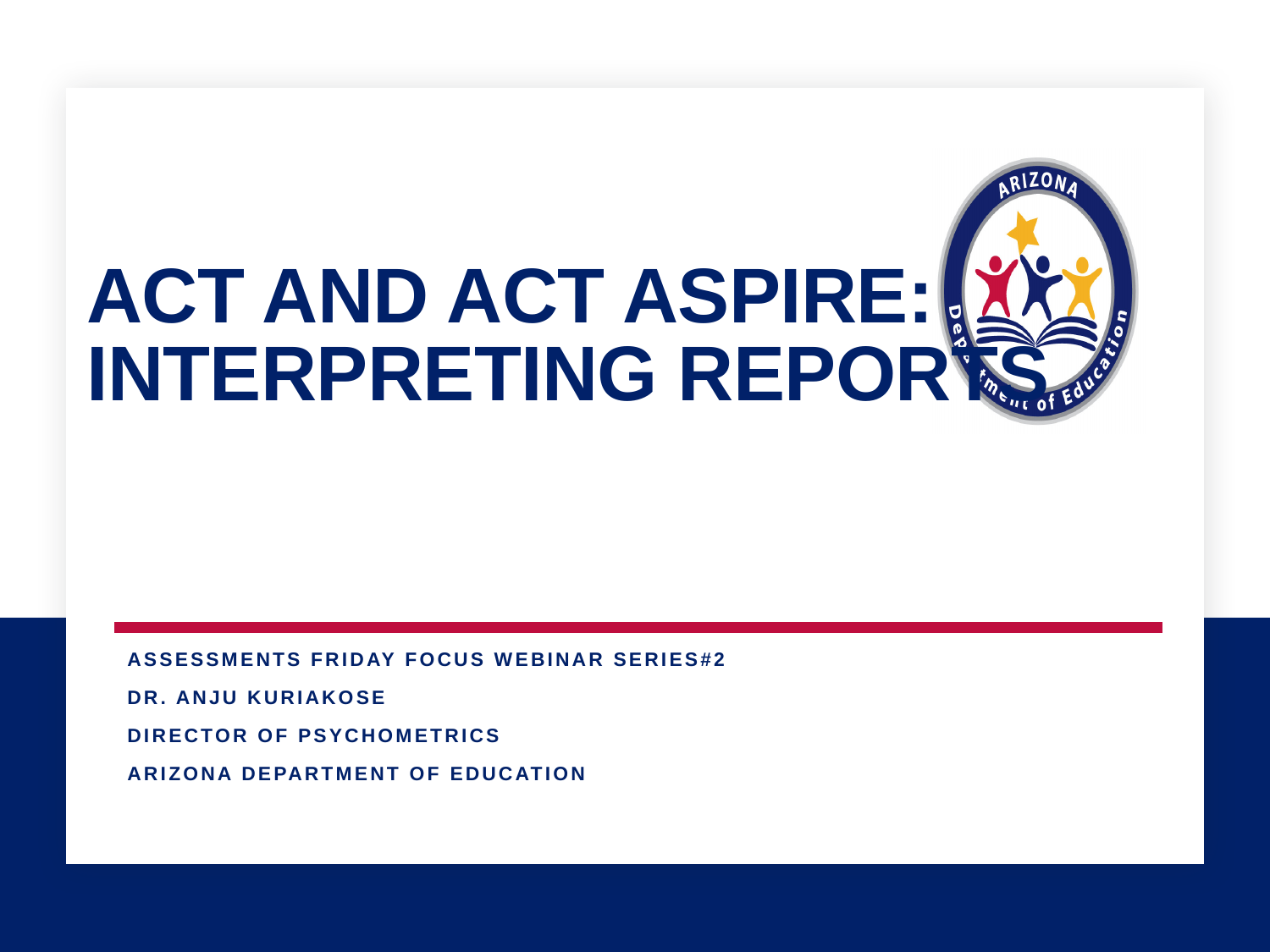

# ACT and ACT Aspire: Interpreting Reports
Assessments Friday Focus Webinar Series#2
Dr. Anju Kuriakose
Director of Psychometrics
Arizona Department of Education